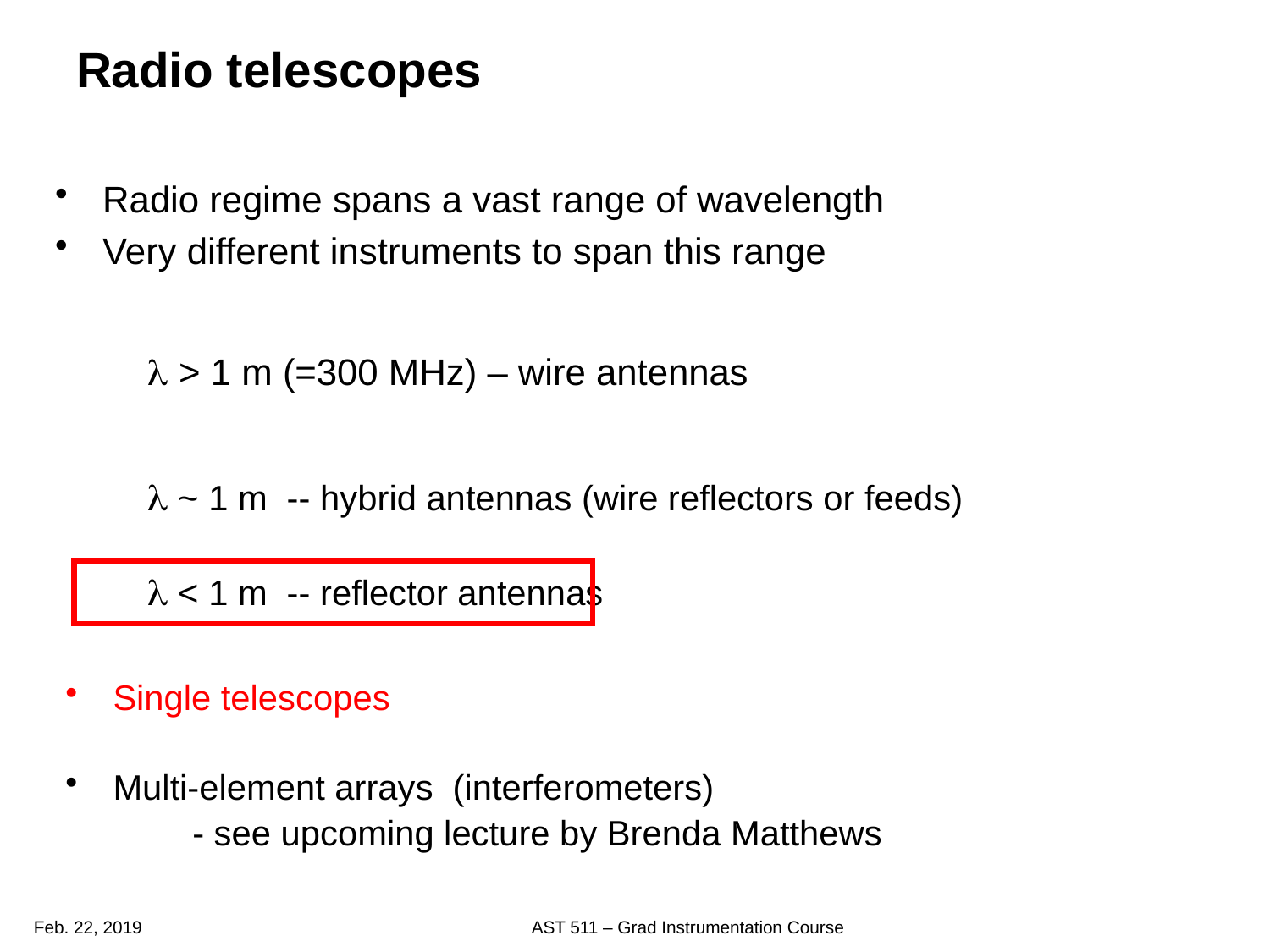

# Radio telescopes
Radio regime spans a vast range of wavelength
Very different instruments to span this range

     λ > 1 m (=300 MHz) – wire antennas

     λ ~ 1 m  -- hybrid antennas (wire reflectors or feeds)

     λ < 1 m  -- reflector antennas

Single telescopes

Multi-element arrays  (interferometers)
	- see upcoming lecture by Brenda Matthews

Feb. 22, 2019
AST 511 – Grad Instrumentation Course